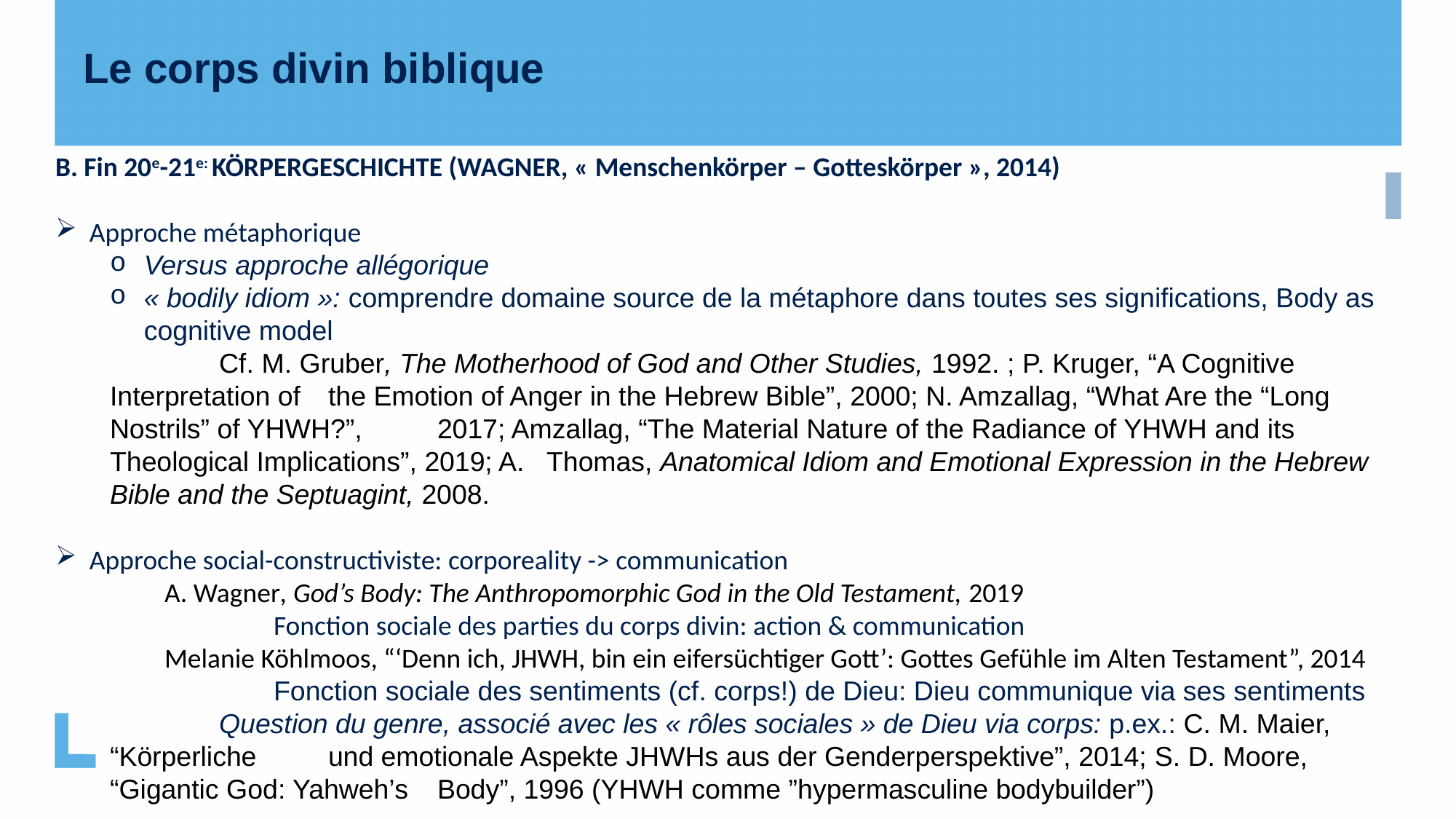

Le corps divin biblique
B. Fin 20e-21e: KÖRPERGESCHICHTE (WAGNER, « Menschenkörper – Gotteskörper », 2014)

Approche métaphorique
Versus approche allégorique
« bodily idiom »: comprendre domaine source de la métaphore dans toutes ses significations, Body as cognitive model
	Cf. M. Gruber, The Motherhood of God and Other Studies, 1992. ; P. Kruger, “A Cognitive Interpretation of 	the Emotion of Anger in the Hebrew Bible”, 2000; N. Amzallag, “What Are the “Long Nostrils” of YHWH?”, 	2017; Amzallag, “The Material Nature of the Radiance of YHWH and its Theological Implications”, 2019; A. 	Thomas, Anatomical Idiom and Emotional Expression in the Hebrew Bible and the Septuagint, 2008.

Approche social-constructiviste: corporeality -> communication
	A. Wagner, God’s Body: The Anthropomorphic God in the Old Testament, 2019
	 	Fonction sociale des parties du corps divin: action & communication
	Melanie Köhlmoos, “‘Denn ich, JHWH, bin ein eifersüchtiger Gott’: Gottes Gefühle im Alten Testament”, 2014
		Fonction sociale des sentiments (cf. corps!) de Dieu: Dieu communique via ses sentiments
	Question du genre, associé avec les « rôles sociales » de Dieu via corps: p.ex.: C. M. Maier, “Körperliche 	und emotionale Aspekte JHWHs aus der Genderperspektive”, 2014; S. D. Moore, “Gigantic God: Yahweh’s 	Body”, 1996 (YHWH comme ”hypermasculine bodybuilder”)